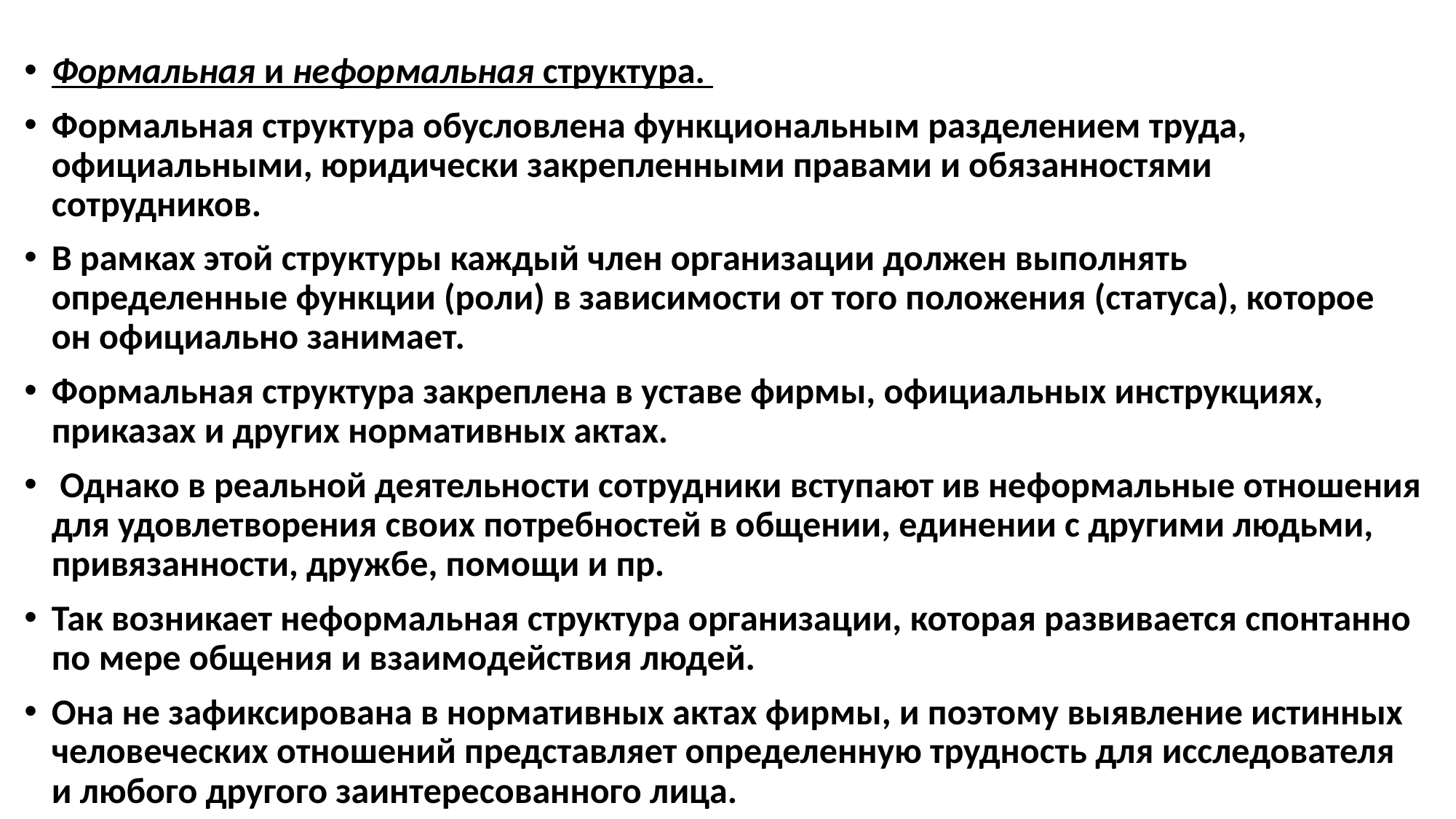

Формальная и неформальная структура.
Формальная структура обусловлена функциональным разделением труда, официальными, юридически закрепленными правами и обязанностями сотрудников.
В рамках этой структуры каждый член организации должен выпол­нять определенные функции (роли) в зависимости от того положения (статуса), которое он официально занимает.
Формальная структура закреплена в уставе фирмы, официальных инструкциях, приказах и других нормативных актах.
 Однако в реальной деятельности сотруд­ники вступают ив неформальные отношения для удовлетворения сво­их потребностей в общении, единении с другими людьми, привязан­ности, дружбе, помощи и пр.
Так возникает неформальная структура организации, которая развивается спонтанно по мере общения и вза­имодействия людей.
Она не зафиксирована в нормативных актах фир­мы, и поэтому выявление истинных человеческих отношений пред­ставляет определенную трудность для исследователя и любого друго­го заинтересованного лица.